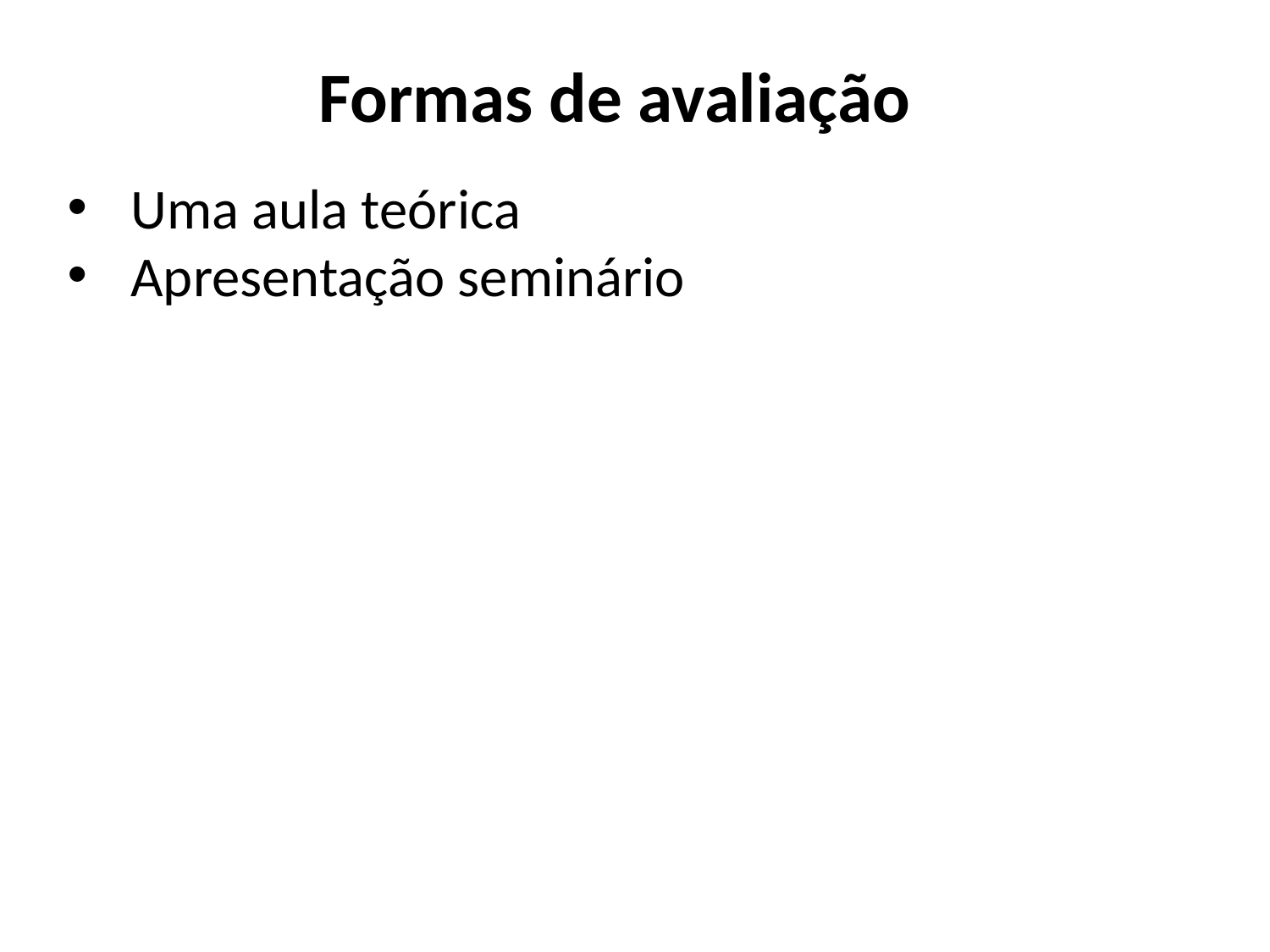

# Formas de avaliação
Uma aula teórica
Apresentação seminário